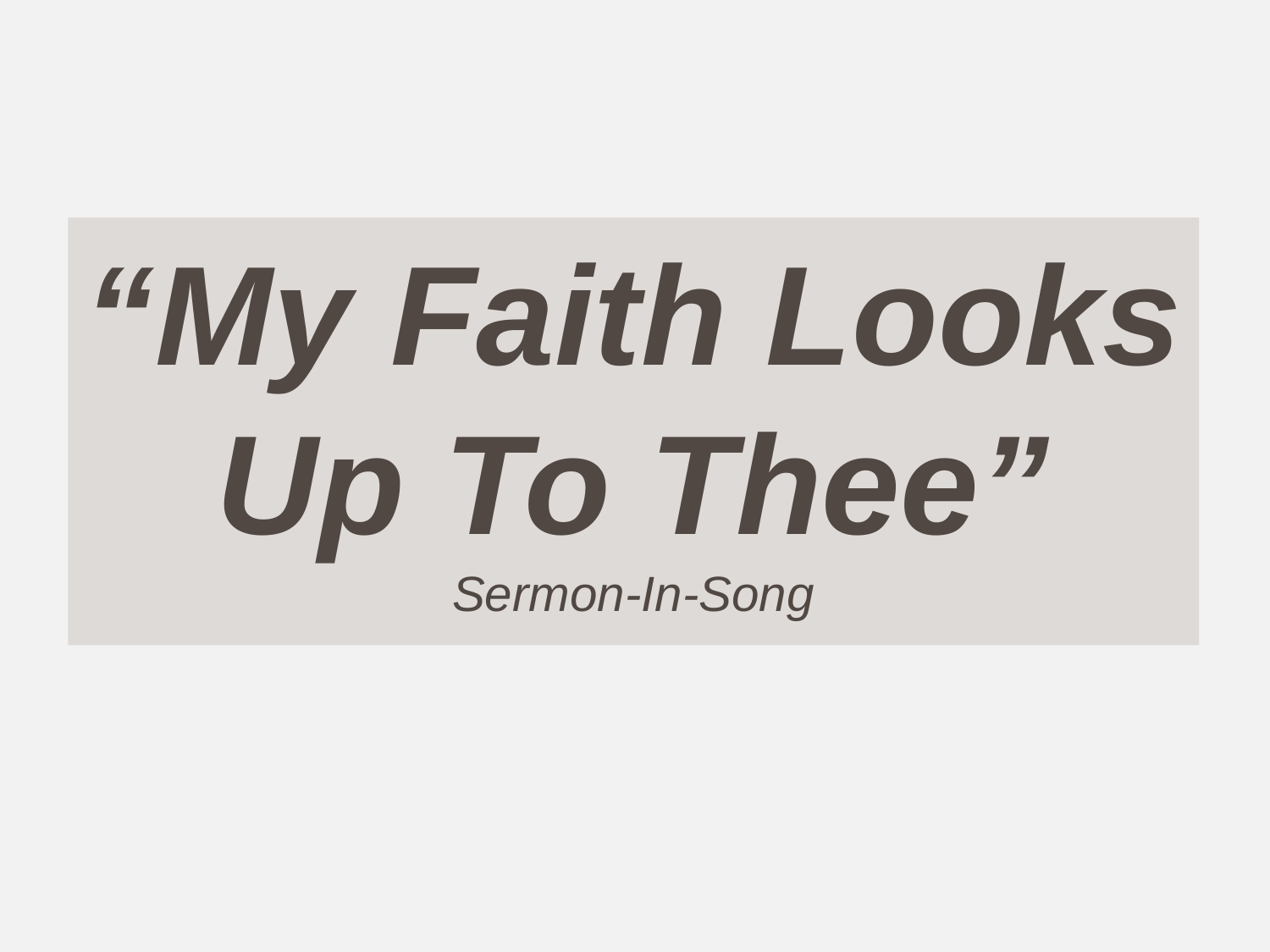

# “My Faith Looks Up To Thee” Sermon-In-Song